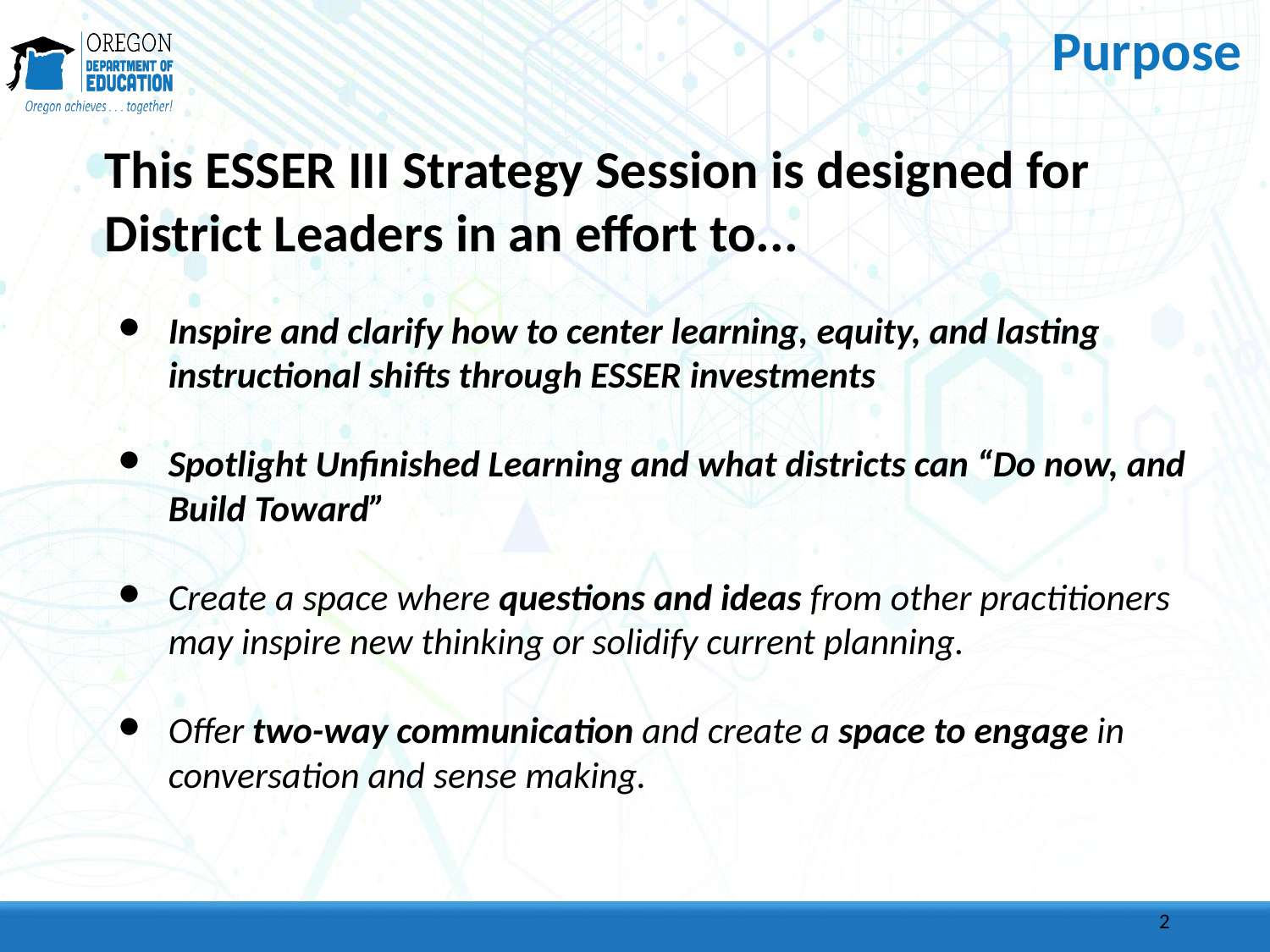

# Purpose
This ESSER III Strategy Session is designed for District Leaders in an effort to...

Inspire and clarify how to center learning, equity, and lasting instructional shifts through ESSER investments

Spotlight Unfinished Learning and what districts can “Do now, and Build Toward”

Create a space where questions and ideas from other practitioners may inspire new thinking or solidify current planning.

Offer two-way communication and create a space to engage in conversation and sense making.

2